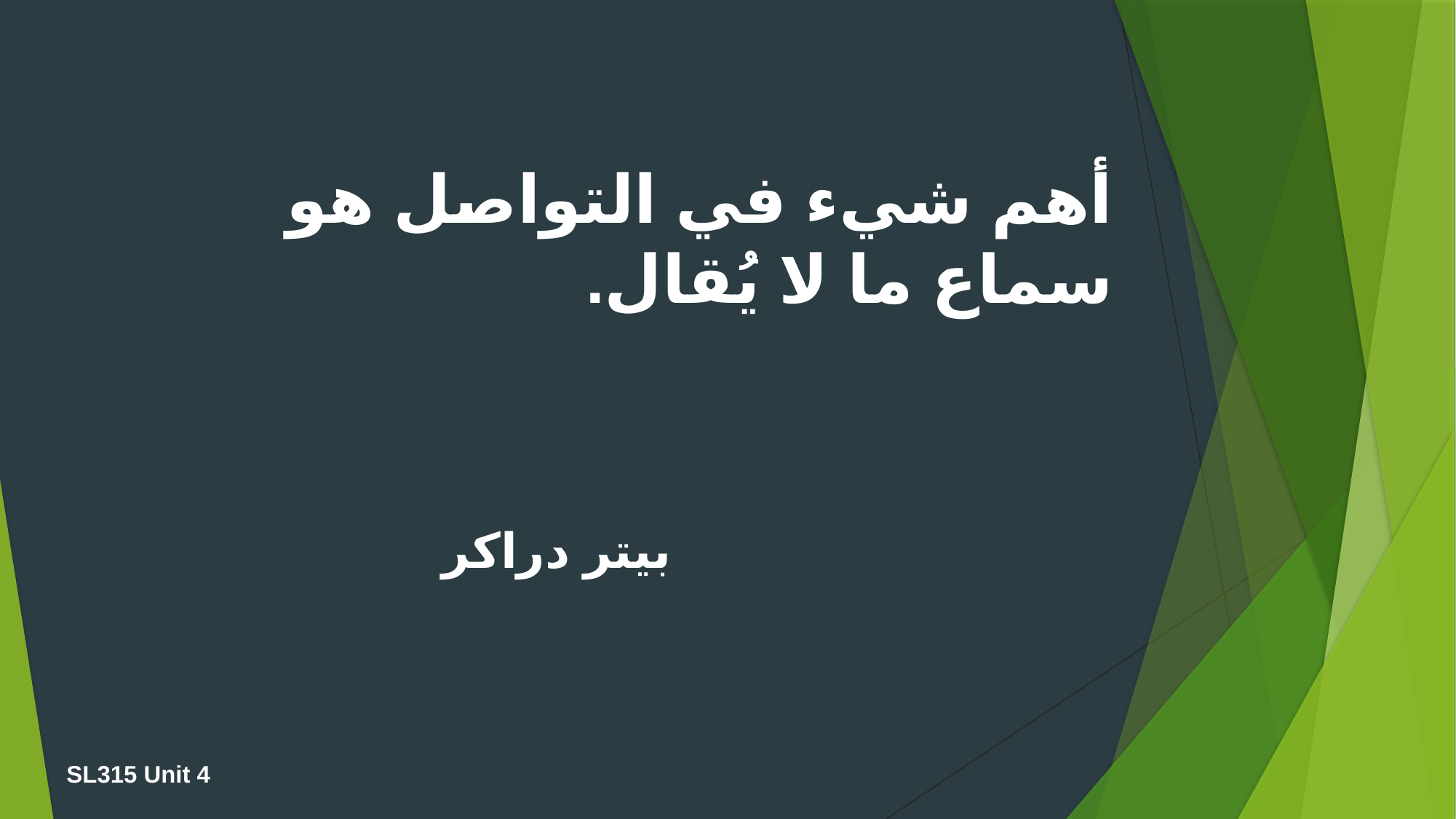

أهم شيء في التواصل هو سماع ما لا يُقال.
بيتر دراكر
SL315 Unit 4